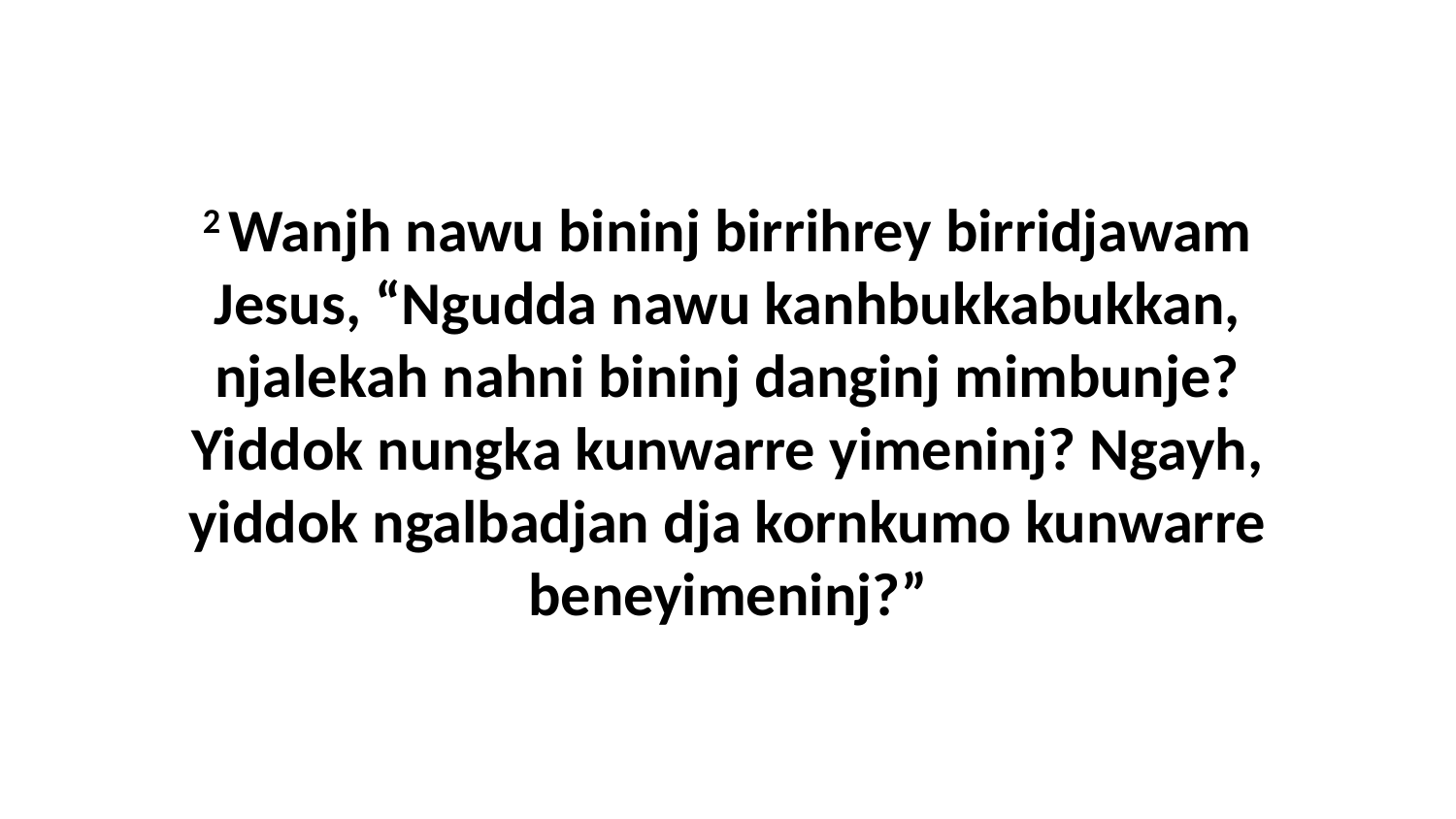

2 Wanjh nawu bininj birrihrey birridjawam Jesus, “Ngudda nawu kanhbukkabukkan, njalekah nahni bininj danginj mimbunje? Yiddok nungka kunwarre yimeninj? Ngayh, yiddok ngalbadjan dja kornkumo kunwarre beneyimeninj?”